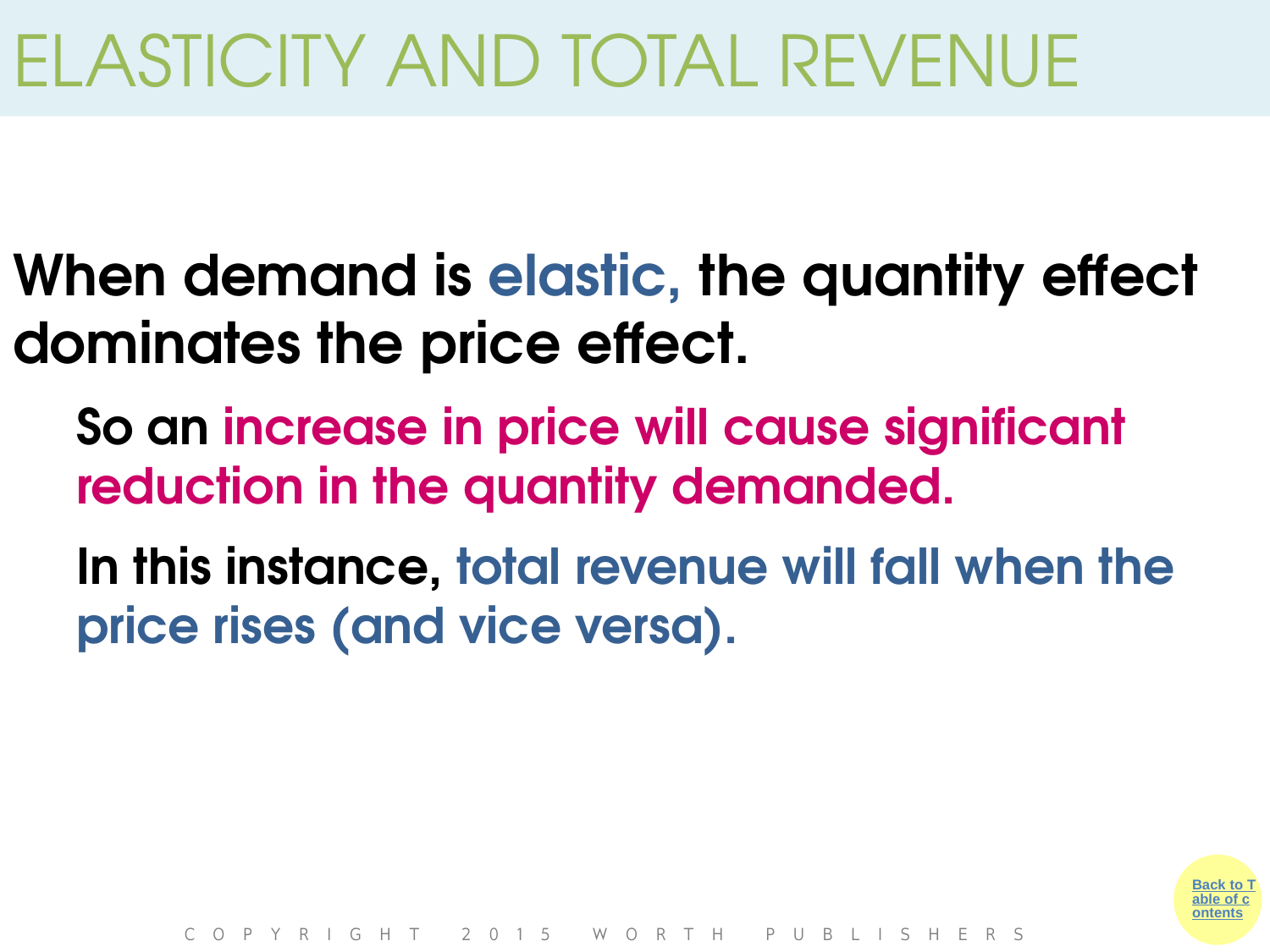

# ELASTICITY AND TOTAL REVENUE
When demand is elastic, the quantity effect dominates the price effect.
So an increase in price will cause significant reduction in the quantity demanded.
In this instance, total revenue will fall when the price rises (and vice versa).

Copyright 2015 Worth Publishers